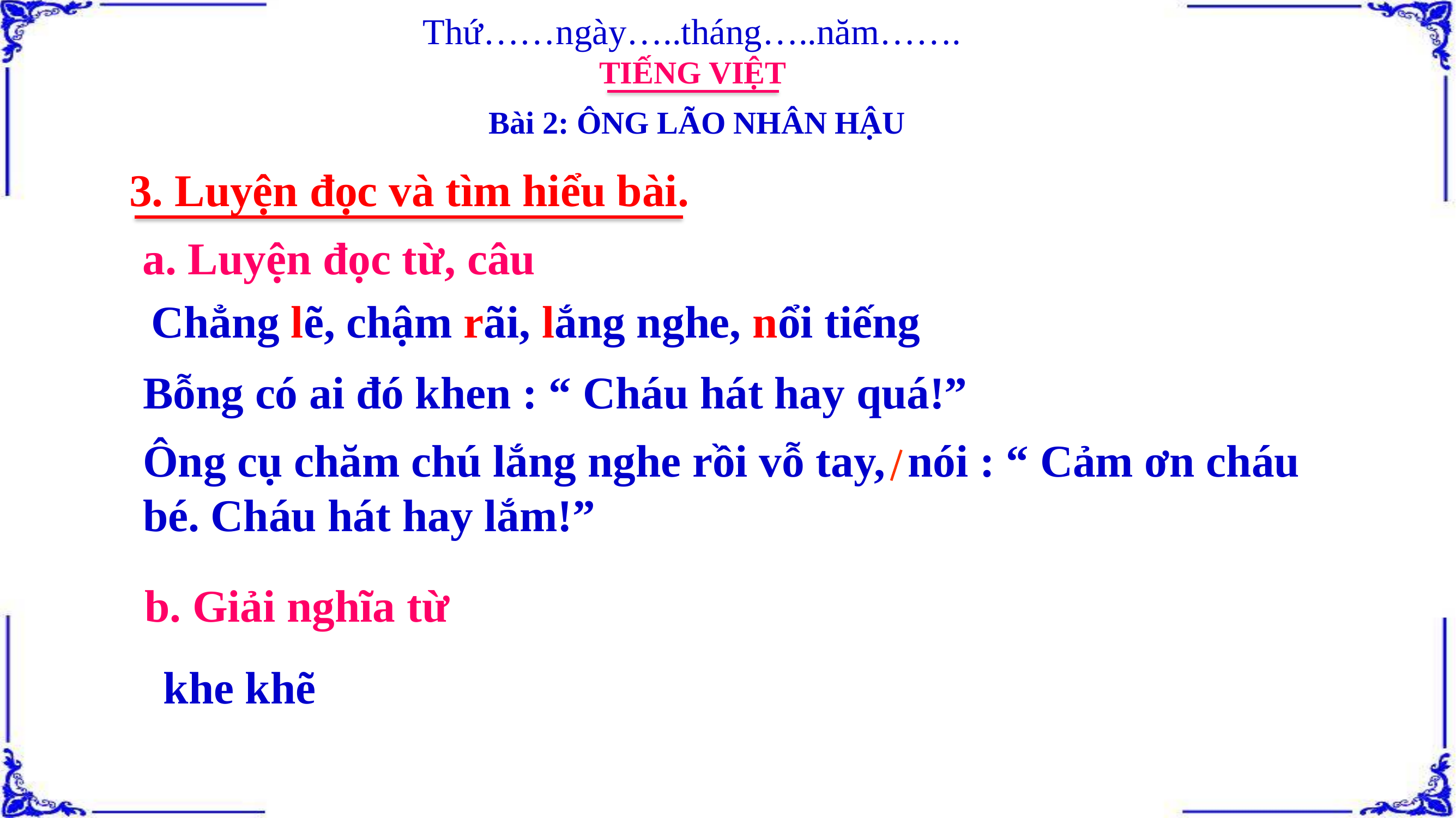

Thứ……ngày…..tháng…..năm…….
TIẾNG VIỆT
Bài 2: ÔNG LÃO NHÂN HẬU
3. Luyện đọc và tìm hiểu bài.
a. Luyện đọc từ, câu
Chẳng lẽ, chậm rãi, lắng nghe, nổi tiếng
Bỗng có ai đó khen : “ Cháu hát hay quá!”
Ông cụ chăm chú lắng nghe rồi vỗ tay,  nói : “ Cảm ơn cháu bé. Cháu hát hay lắm!”

b. Giải nghĩa từ
khe khẽ